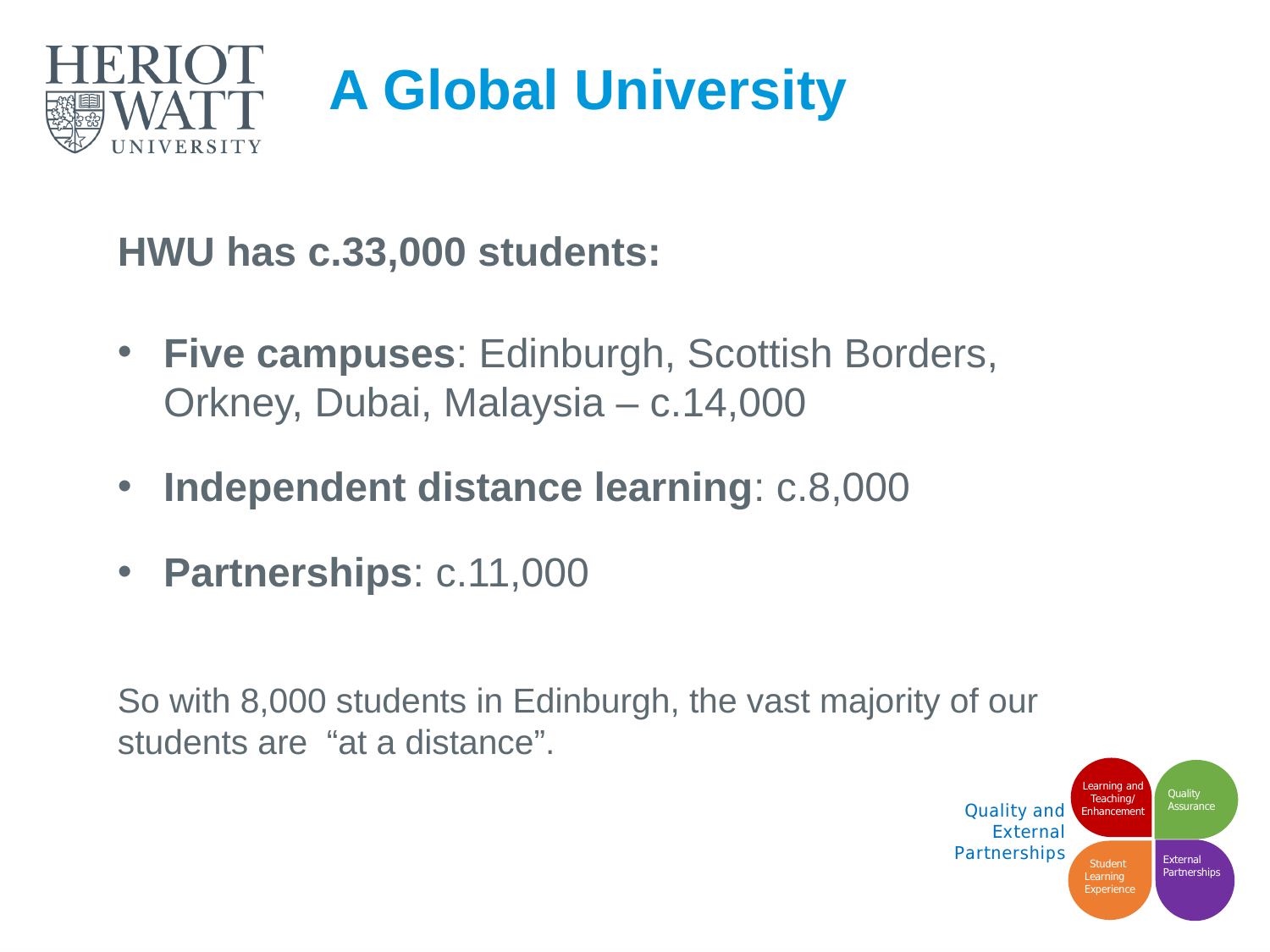

# A Global University
HWU has c.33,000 students:

Five campuses: Edinburgh, Scottish Borders, Orkney, Dubai, Malaysia – c.14,000
Independent distance learning: c.8,000
Partnerships: c.11,000

So with 8,000 students in Edinburgh, the vast majority of our students are  “at a distance”.

Learning and Teaching/ Enhancement
Quality  Assurance
Student
Learning    Experience
External   Partnerships
Quality and External Partnerships